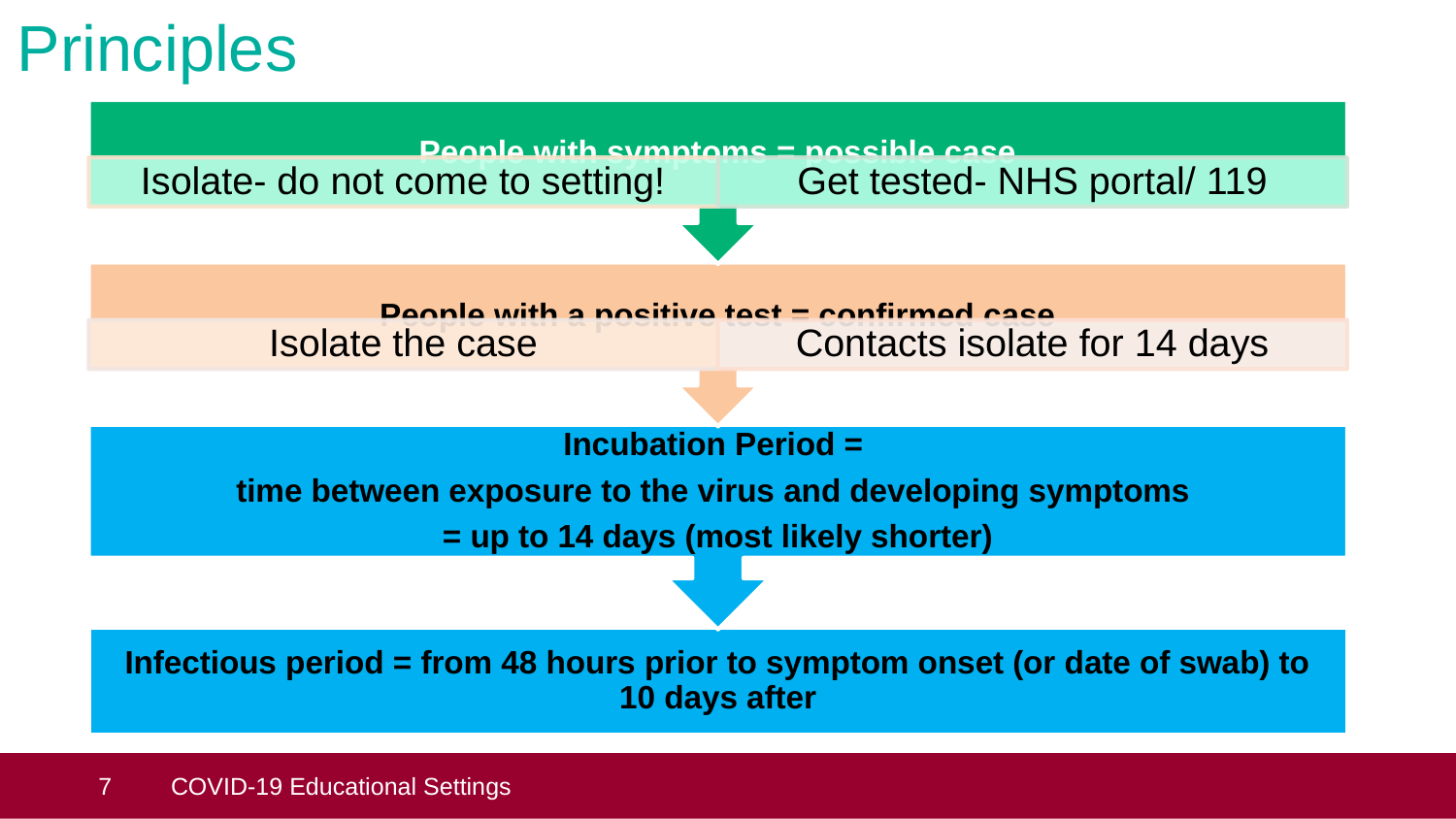

# Principles
Infectious period = from 48 hours prior to symptom onset (or date of swab) to 10 days after
Incubation Period =
time between exposure to the virus and developing symptoms
= up to 14 days (most likely shorter)
People with a positive test = confirmed case
Isolate the case
Contacts isolate for 14 days
People with symptoms = possible case
Isolate- do not come to setting!
Get tested- NHS portal/ 119
  7
COVID-19 Educational Settings